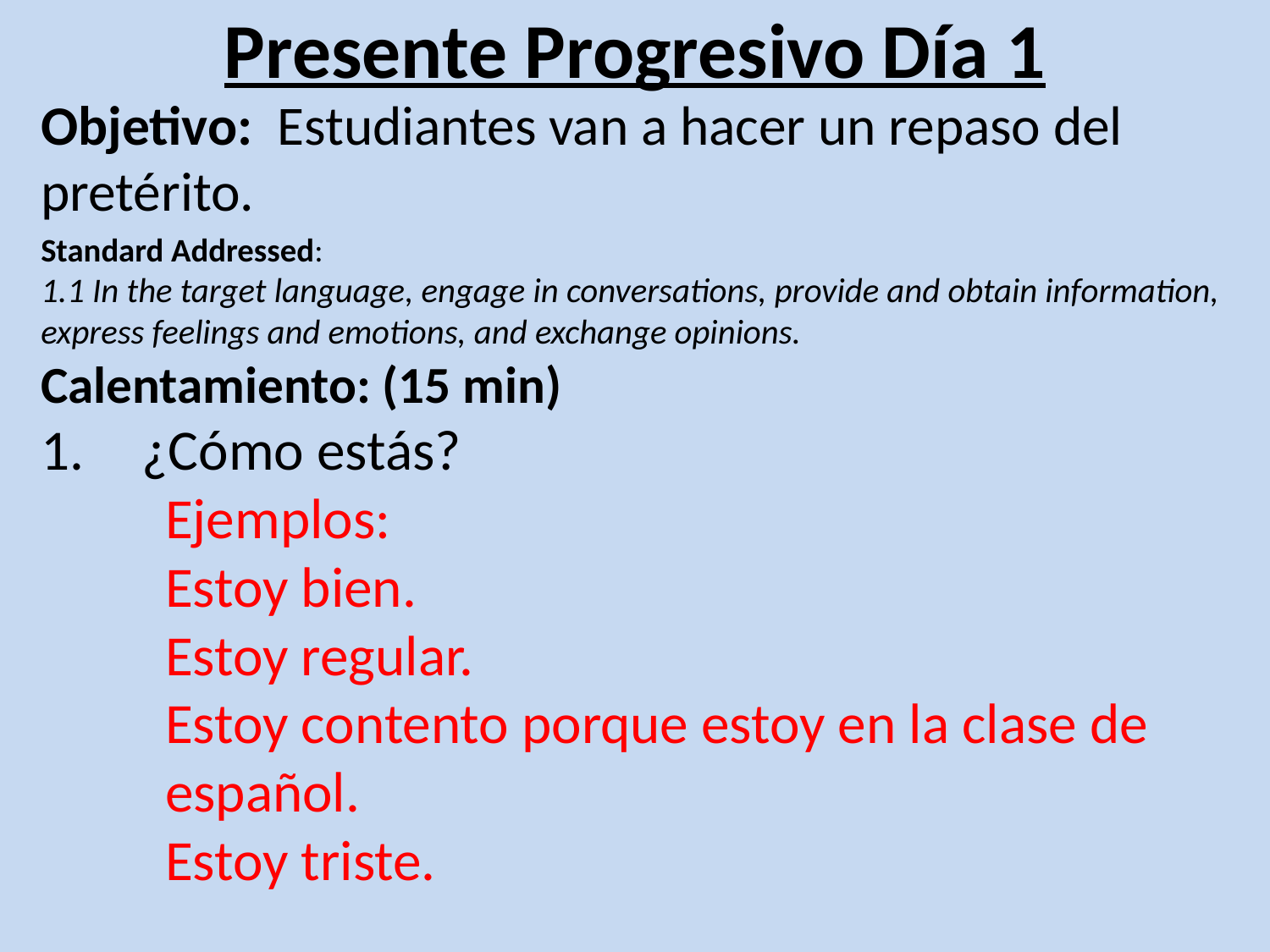

# Presente Progresivo Día 1
Objetivo:  Estudiantes van a hacer un repaso del pretérito.
Standard Addressed:
1.1 In the target language, engage in conversations, provide and obtain information, express feelings and emotions, and exchange opinions.
Calentamiento: (15 min)
¿Cómo estás?
	Ejemplos:
		Estoy bien.
		Estoy regular.
		Estoy contento porque estoy en la clase de
				español.
		Estoy triste.